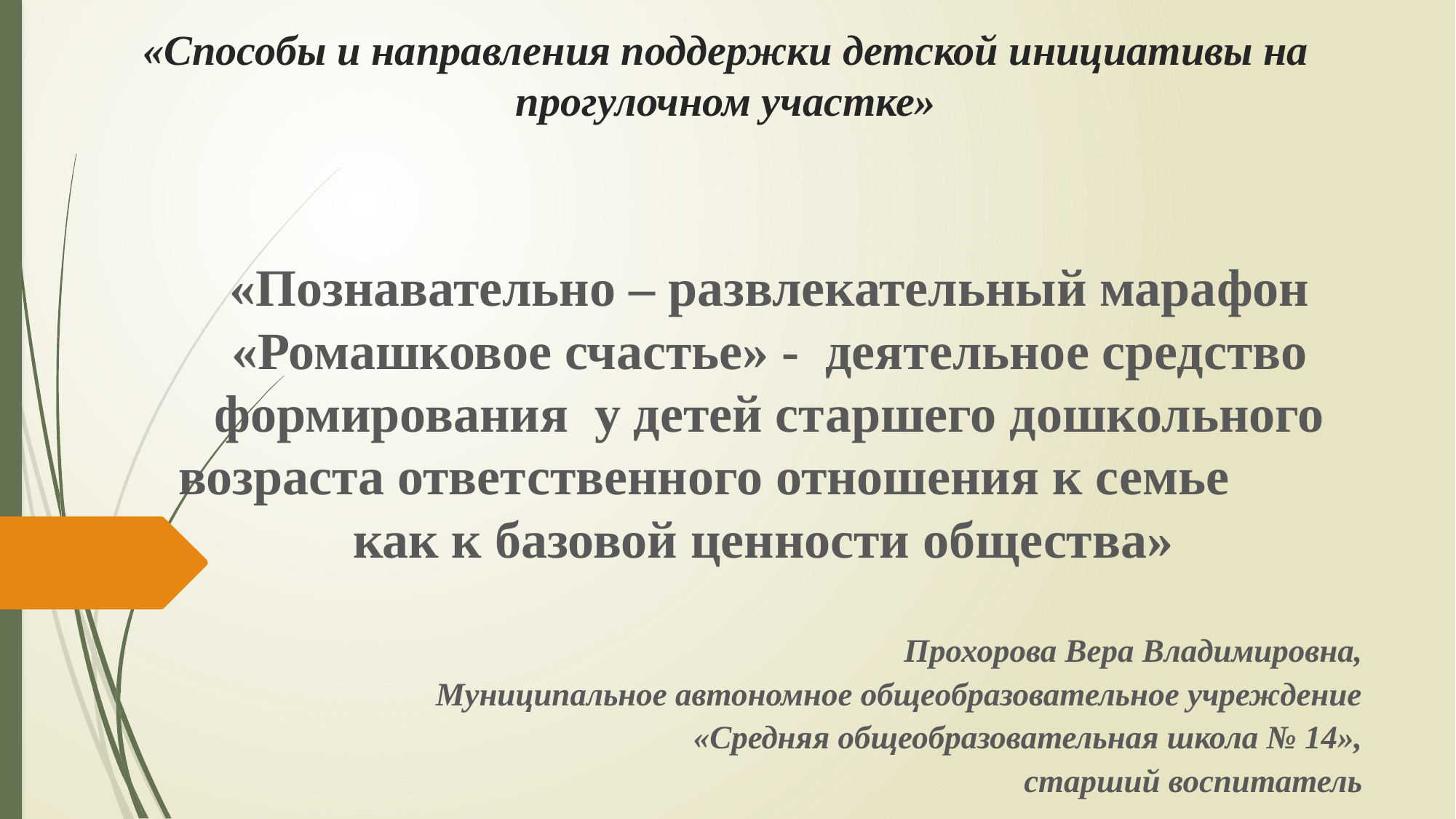

# «Способы и направления поддержки детской инициативы на прогулочном участке»

«Познавательно – развлекательный марафон «Ромашковое счастье» -  деятельное средство формирования  у детей старшего дошкольного возраста ответственного отношения к семье           как к базовой ценности общества»

Прохорова Вера Владимировна,
Муниципальное автономное общеобразовательное учреждение
«Средняя общеобразовательная школа № 14»,
старший воспитатель